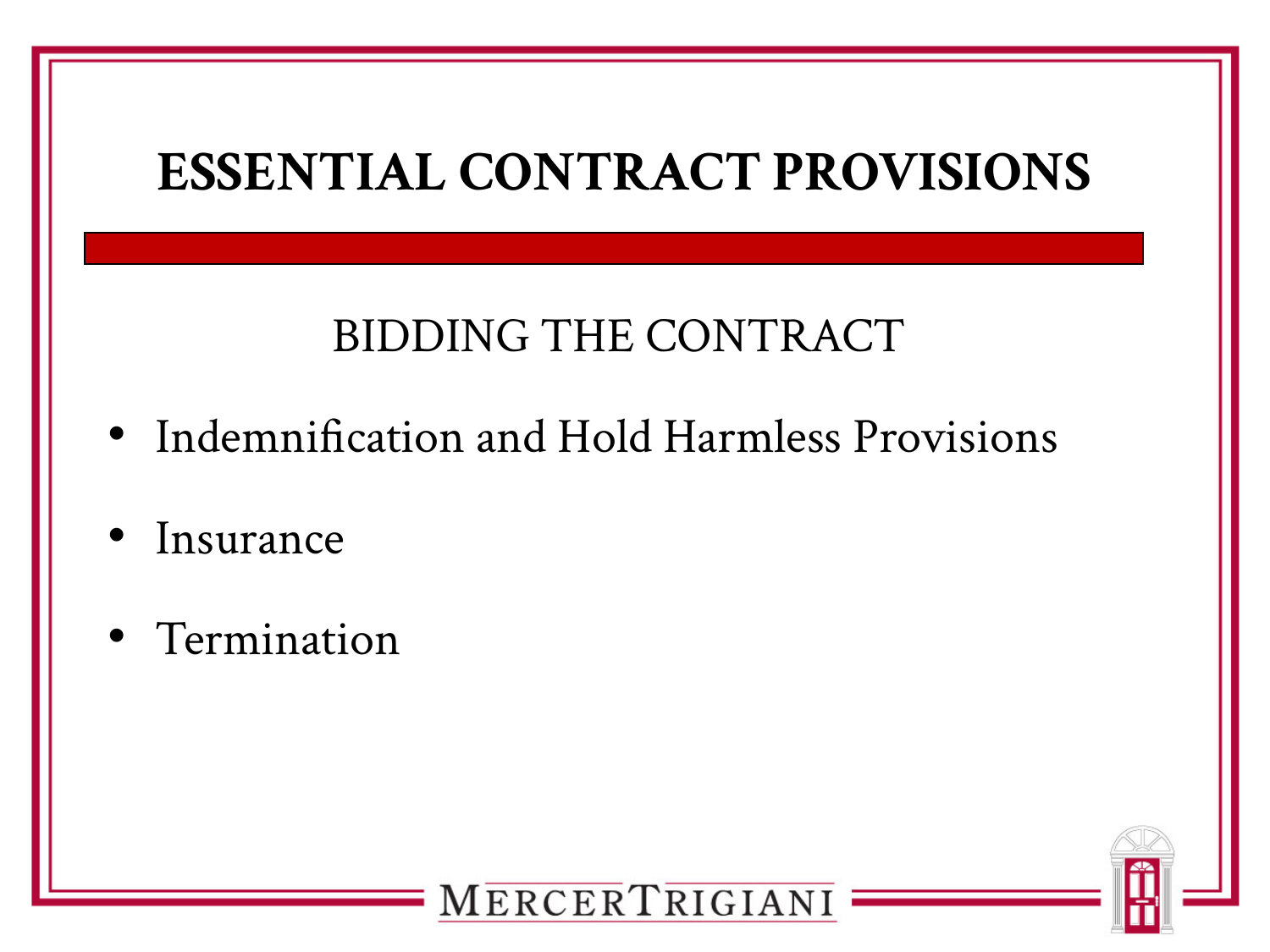

# ESSENTIAL CONTRACT PROVISIONS

BIDDING THE CONTRACT
Indemnification and Hold Harmless Provisions
Insurance
Termination